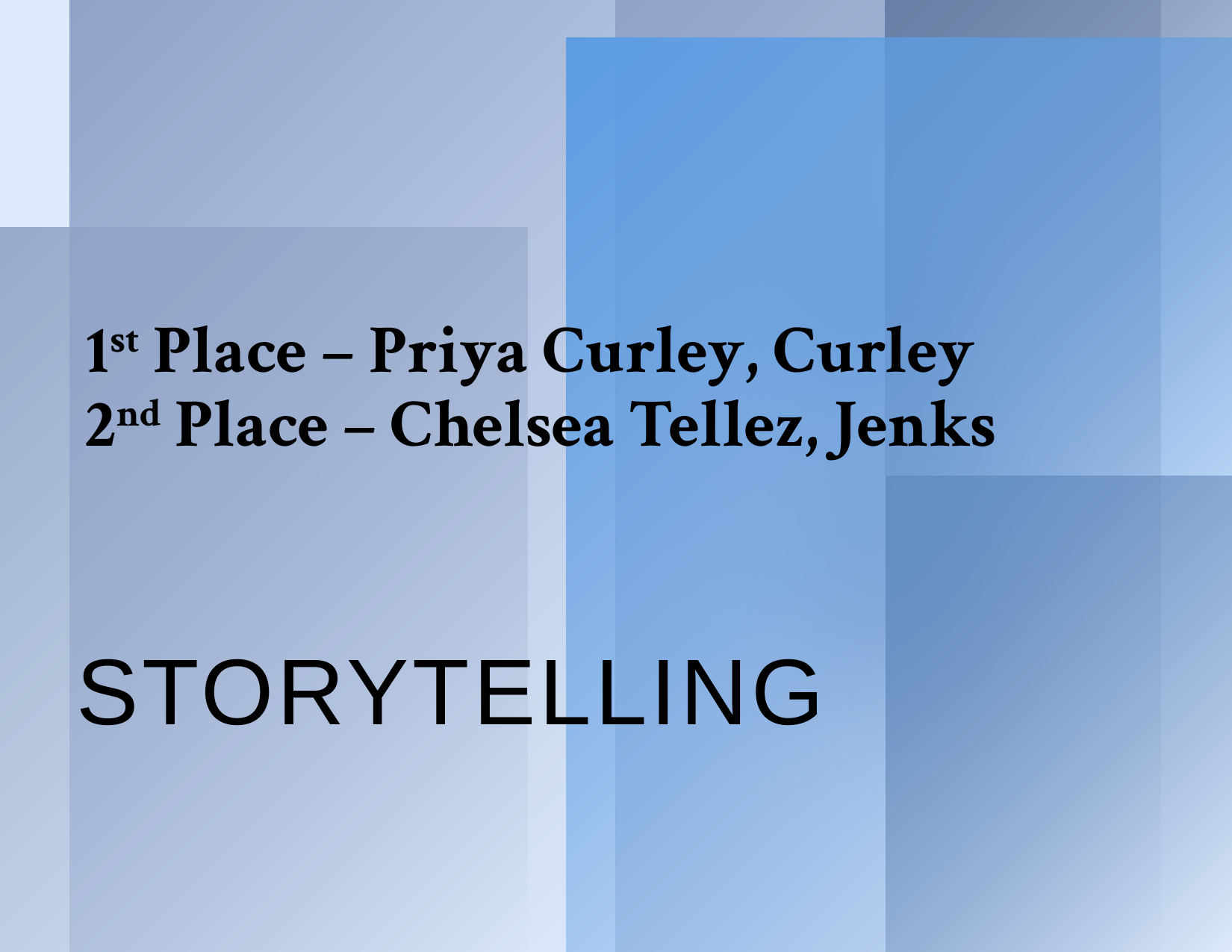

# 1st Place – Priya Curley, Curley 2nd Place – Chelsea Tellez, Jenks
Storytelling